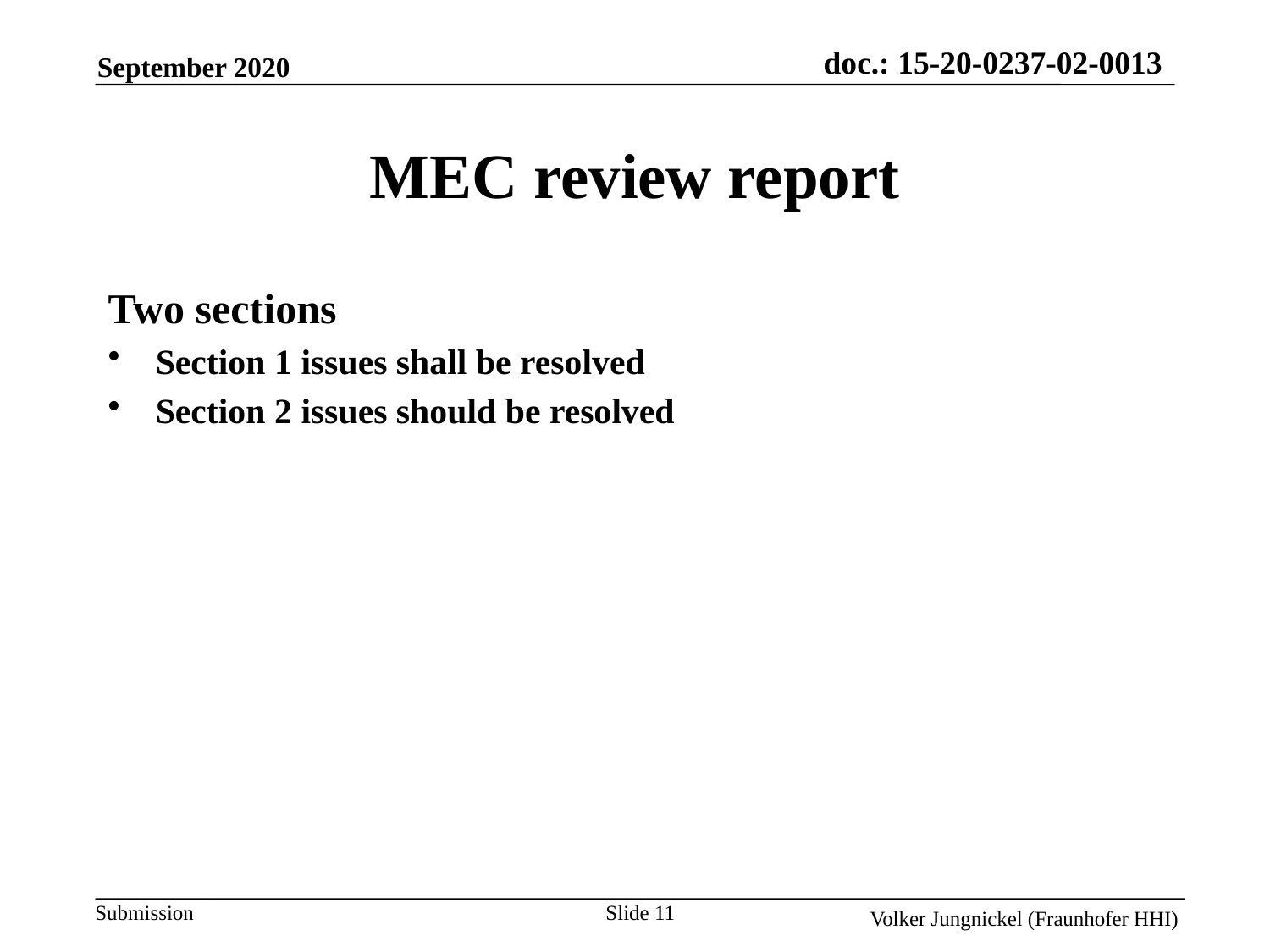

MEC review report
Two sections
Section 1 issues shall be resolved
Section 2 issues should be resolved
Slide 11
Volker Jungnickel (Fraunhofer HHI)